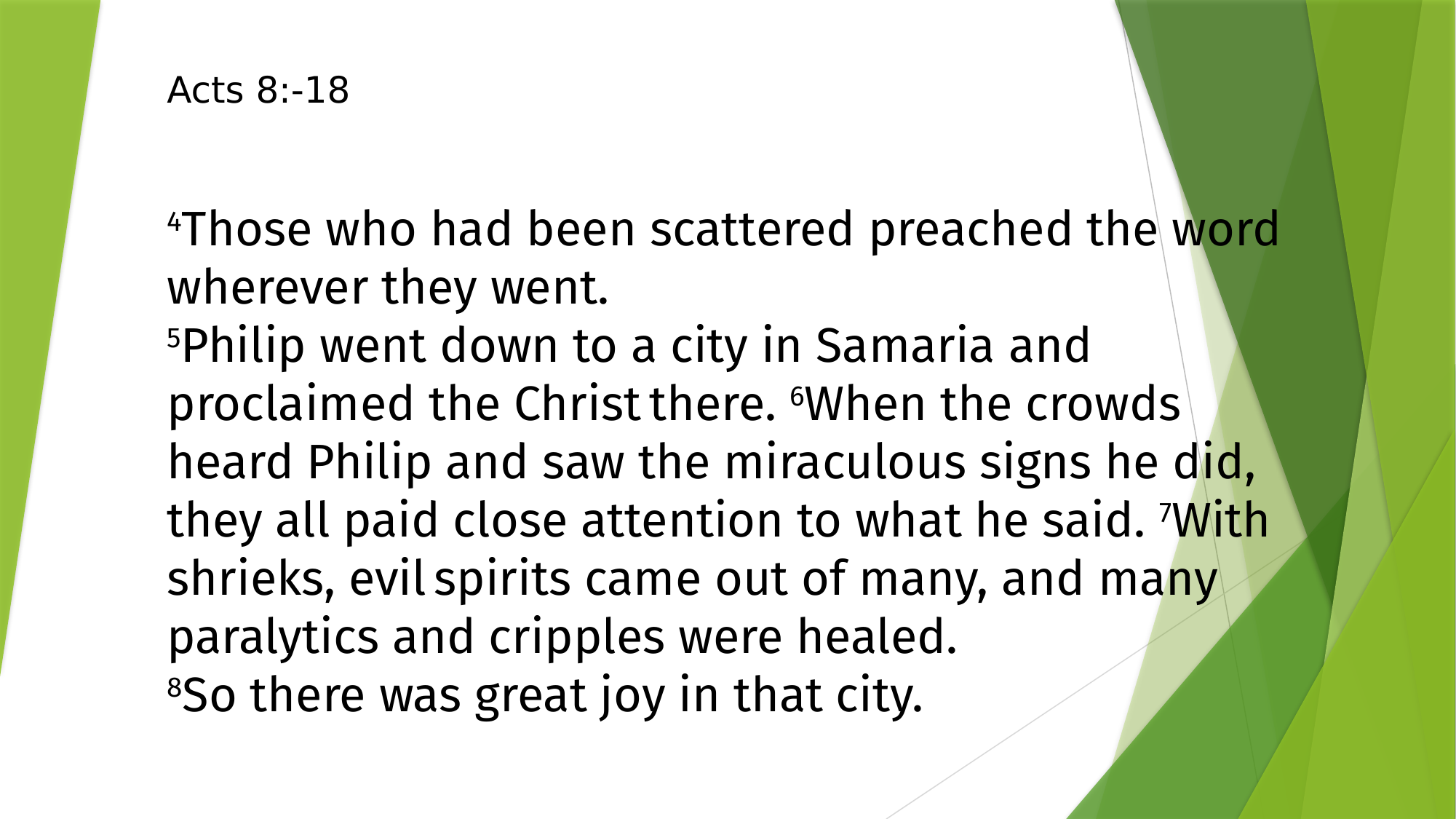

Acts 8:-18

4Those who had been scattered preached the word wherever they went.
5Philip went down to a city in Samaria and proclaimed the Christ there. 6When the crowds heard Philip and saw the miraculous signs he did, they all paid close attention to what he said. 7With shrieks, evil spirits came out of many, and many paralytics and cripples were healed.
8So there was great joy in that city.